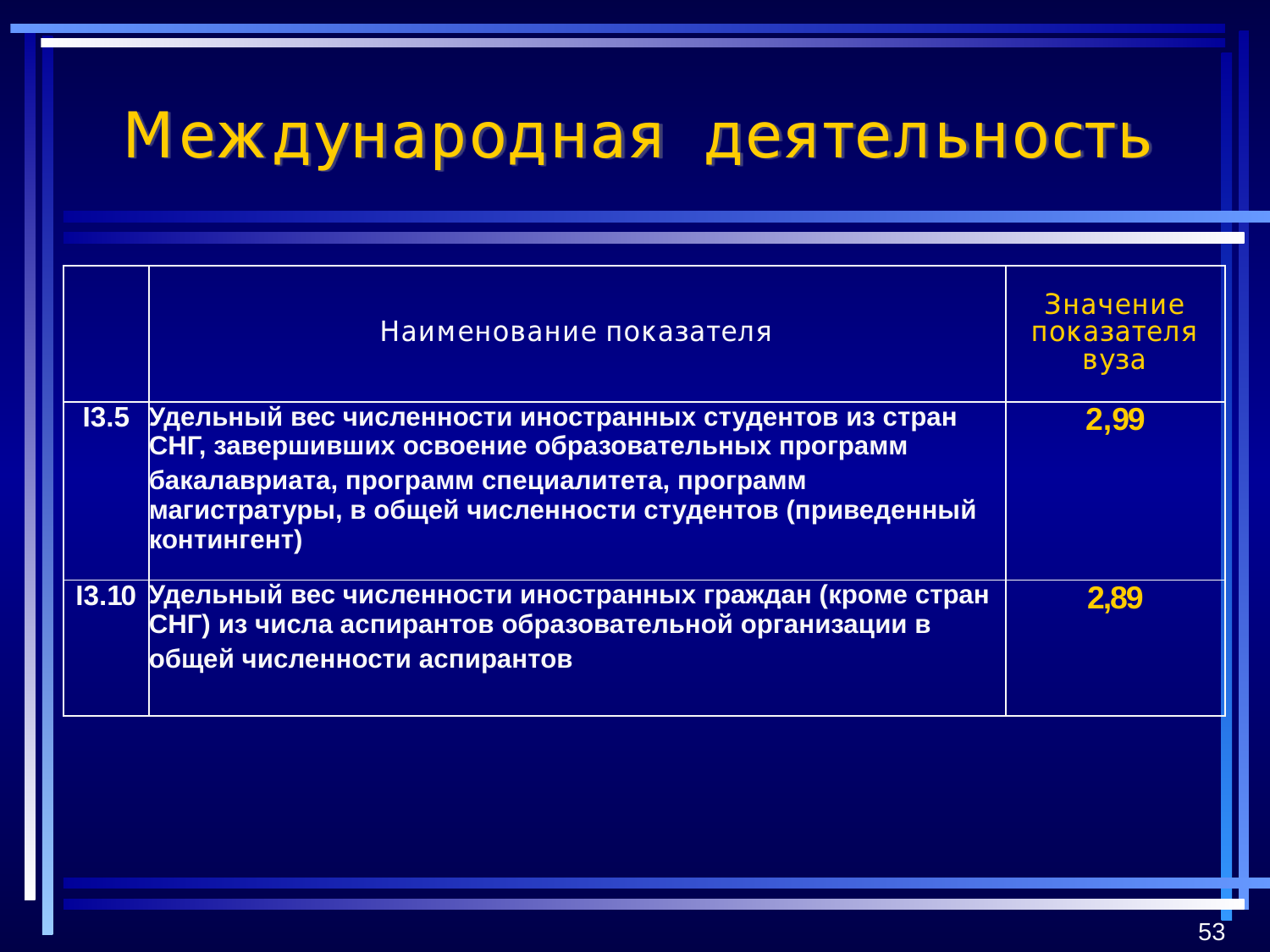

Международная  деятельность
|  | Наименование показателя | Значение показателя вуза |
| --- | --- | --- |
| I3.5 | Удельный вес численности иностранных студентов из стран СНГ, завершивших освоение образовательных программ бакалавриата, программ специалитета, программ магистратуры, в общей численности студентов (приведенный контингент) | 2,99 |
| I3.10 | Удельный вес численности иностранных граждан (кроме стран СНГ) из числа аспирантов образовательной организации в общей численности аспирантов | 2,89 |
53